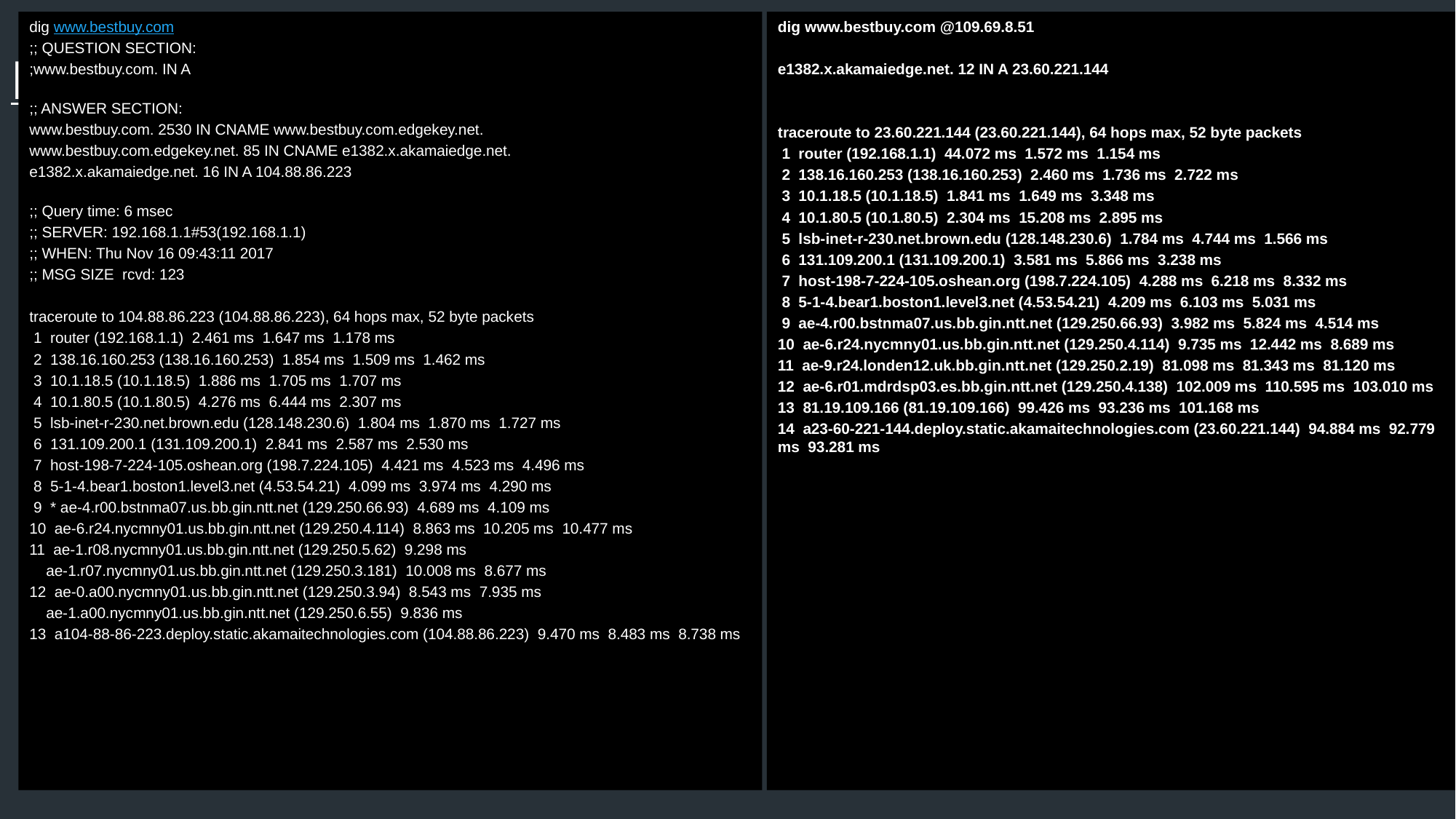

Example
dig www.bestbuy.com
;; QUESTION SECTION:
;www.bestbuy.com. IN A
;; ANSWER SECTION:
www.bestbuy.com. 2530 IN CNAME www.bestbuy.com.edgekey.net.
www.bestbuy.com.edgekey.net. 85 IN CNAME e1382.x.akamaiedge.net.
e1382.x.akamaiedge.net. 16 IN A 104.88.86.223
;; Query time: 6 msec
;; SERVER: 192.168.1.1#53(192.168.1.1)
;; WHEN: Thu Nov 16 09:43:11 2017
;; MSG SIZE  rcvd: 123

traceroute to 104.88.86.223 (104.88.86.223), 64 hops max, 52 byte packets
 1  router (192.168.1.1)  2.461 ms  1.647 ms  1.178 ms
 2  138.16.160.253 (138.16.160.253)  1.854 ms  1.509 ms  1.462 ms
 3  10.1.18.5 (10.1.18.5)  1.886 ms  1.705 ms  1.707 ms
 4  10.1.80.5 (10.1.80.5)  4.276 ms  6.444 ms  2.307 ms
 5  lsb-inet-r-230.net.brown.edu (128.148.230.6)  1.804 ms  1.870 ms  1.727 ms
 6  131.109.200.1 (131.109.200.1)  2.841 ms  2.587 ms  2.530 ms
 7  host-198-7-224-105.oshean.org (198.7.224.105)  4.421 ms  4.523 ms  4.496 ms
 8  5-1-4.bear1.boston1.level3.net (4.53.54.21)  4.099 ms  3.974 ms  4.290 ms
 9  * ae-4.r00.bstnma07.us.bb.gin.ntt.net (129.250.66.93)  4.689 ms  4.109 ms
10  ae-6.r24.nycmny01.us.bb.gin.ntt.net (129.250.4.114)  8.863 ms  10.205 ms  10.477 ms
11  ae-1.r08.nycmny01.us.bb.gin.ntt.net (129.250.5.62)  9.298 ms
    ae-1.r07.nycmny01.us.bb.gin.ntt.net (129.250.3.181)  10.008 ms  8.677 ms
12  ae-0.a00.nycmny01.us.bb.gin.ntt.net (129.250.3.94)  8.543 ms  7.935 ms
    ae-1.a00.nycmny01.us.bb.gin.ntt.net (129.250.6.55)  9.836 ms
13  a104-88-86-223.deploy.static.akamaitechnologies.com (104.88.86.223)  9.470 ms  8.483 ms  8.738 ms

dig www.bestbuy.com @109.69.8.51

e1382.x.akamaiedge.net. 12 IN A 23.60.221.144

traceroute to 23.60.221.144 (23.60.221.144), 64 hops max, 52 byte packets
 1  router (192.168.1.1)  44.072 ms  1.572 ms  1.154 ms
 2  138.16.160.253 (138.16.160.253)  2.460 ms  1.736 ms  2.722 ms
 3  10.1.18.5 (10.1.18.5)  1.841 ms  1.649 ms  3.348 ms
 4  10.1.80.5 (10.1.80.5)  2.304 ms  15.208 ms  2.895 ms
 5  lsb-inet-r-230.net.brown.edu (128.148.230.6)  1.784 ms  4.744 ms  1.566 ms
 6  131.109.200.1 (131.109.200.1)  3.581 ms  5.866 ms  3.238 ms
 7  host-198-7-224-105.oshean.org (198.7.224.105)  4.288 ms  6.218 ms  8.332 ms
 8  5-1-4.bear1.boston1.level3.net (4.53.54.21)  4.209 ms  6.103 ms  5.031 ms
 9  ae-4.r00.bstnma07.us.bb.gin.ntt.net (129.250.66.93)  3.982 ms  5.824 ms  4.514 ms
10  ae-6.r24.nycmny01.us.bb.gin.ntt.net (129.250.4.114)  9.735 ms  12.442 ms  8.689 ms
11  ae-9.r24.londen12.uk.bb.gin.ntt.net (129.250.2.19)  81.098 ms  81.343 ms  81.120 ms
12  ae-6.r01.mdrdsp03.es.bb.gin.ntt.net (129.250.4.138)  102.009 ms  110.595 ms  103.010 ms
13  81.19.109.166 (81.19.109.166)  99.426 ms  93.236 ms  101.168 ms
14  a23-60-221-144.deploy.static.akamaitechnologies.com (23.60.221.144)  94.884 ms  92.779 ms  93.281 ms